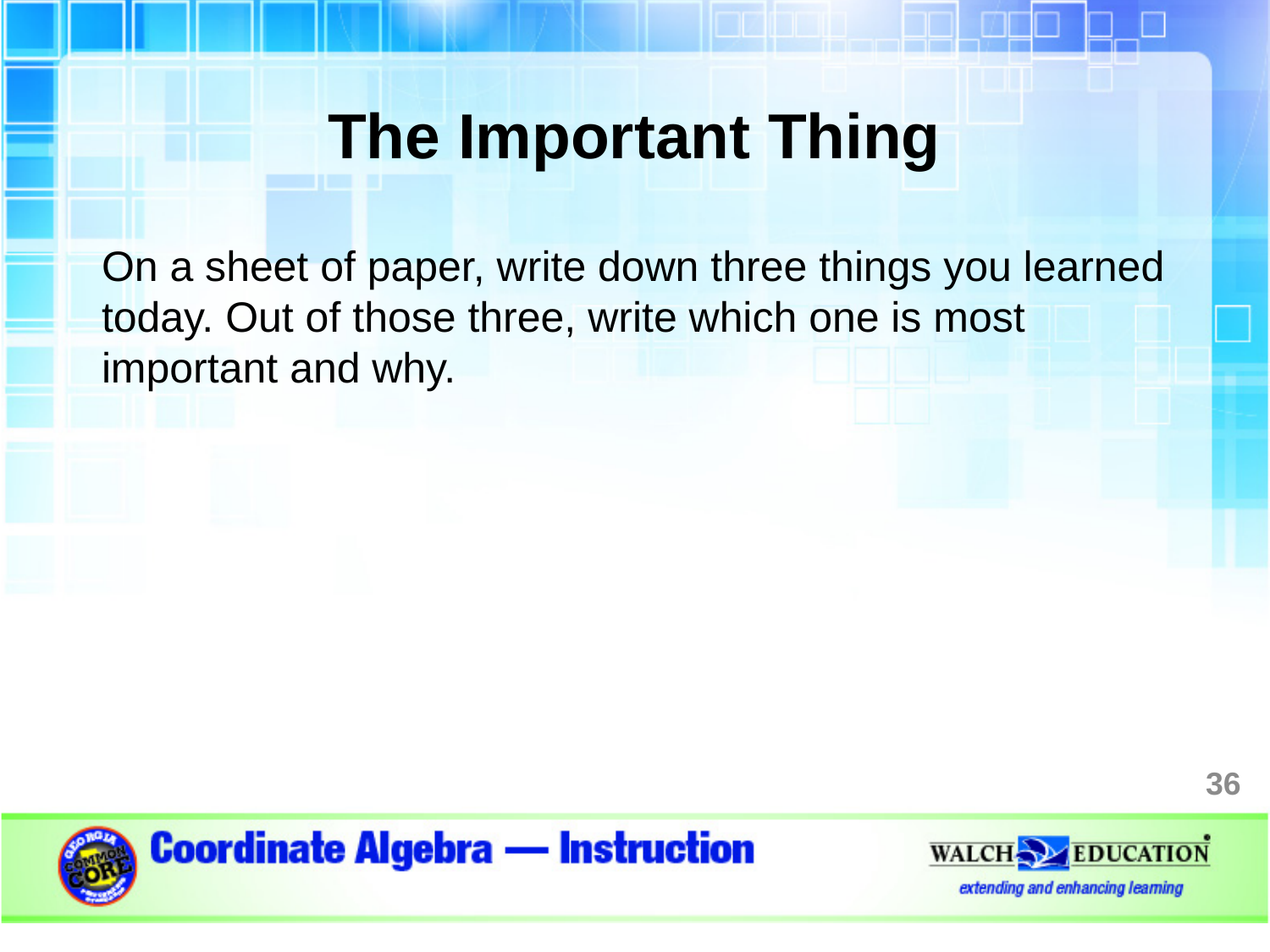

The Important Thing

On a sheet of paper, write down three things you learned today. Out of those three, write which one is most important and why.
36